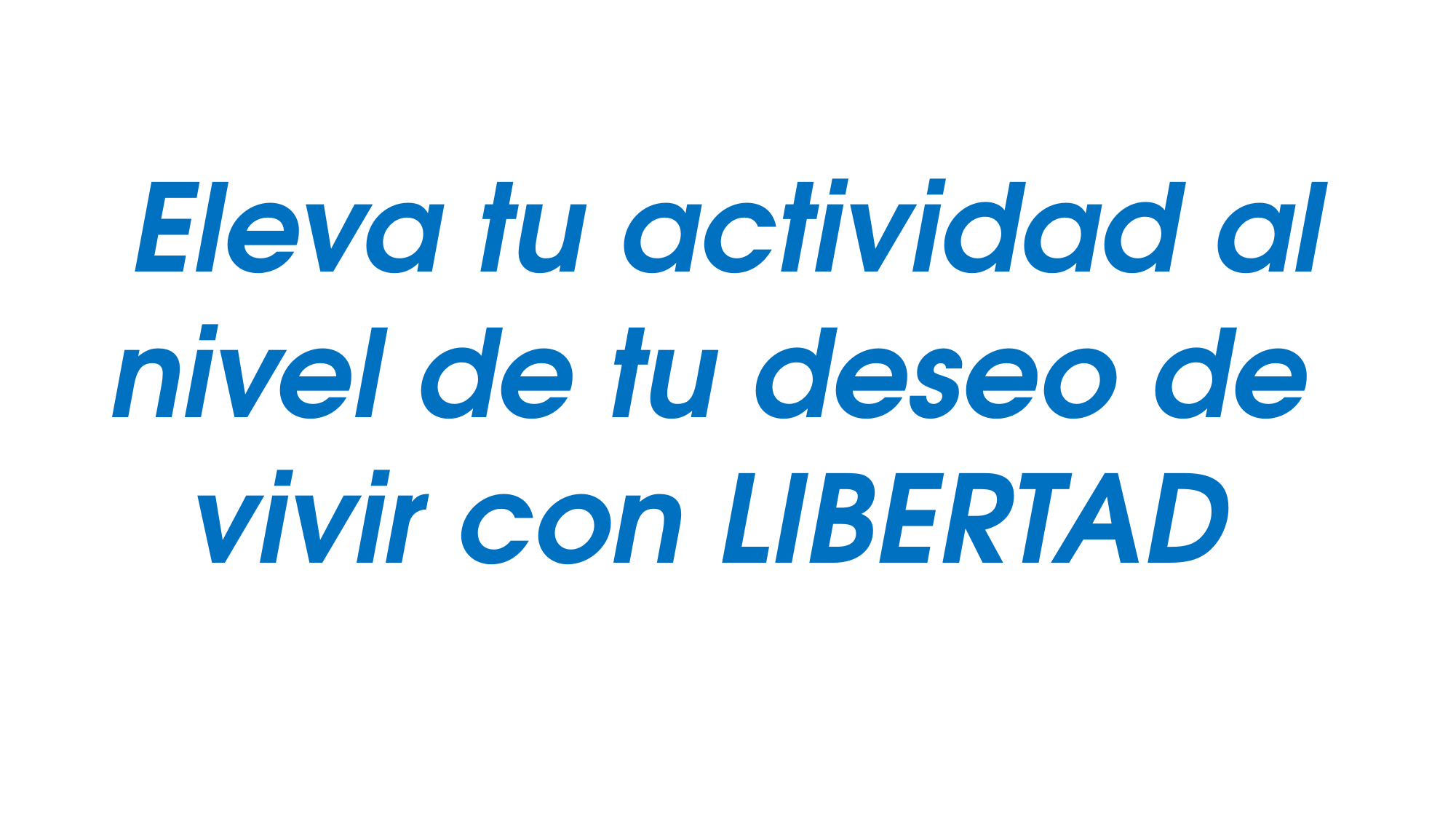

Eleva tu actividad al nivel de tu deseo de vivir con LIBERTAD